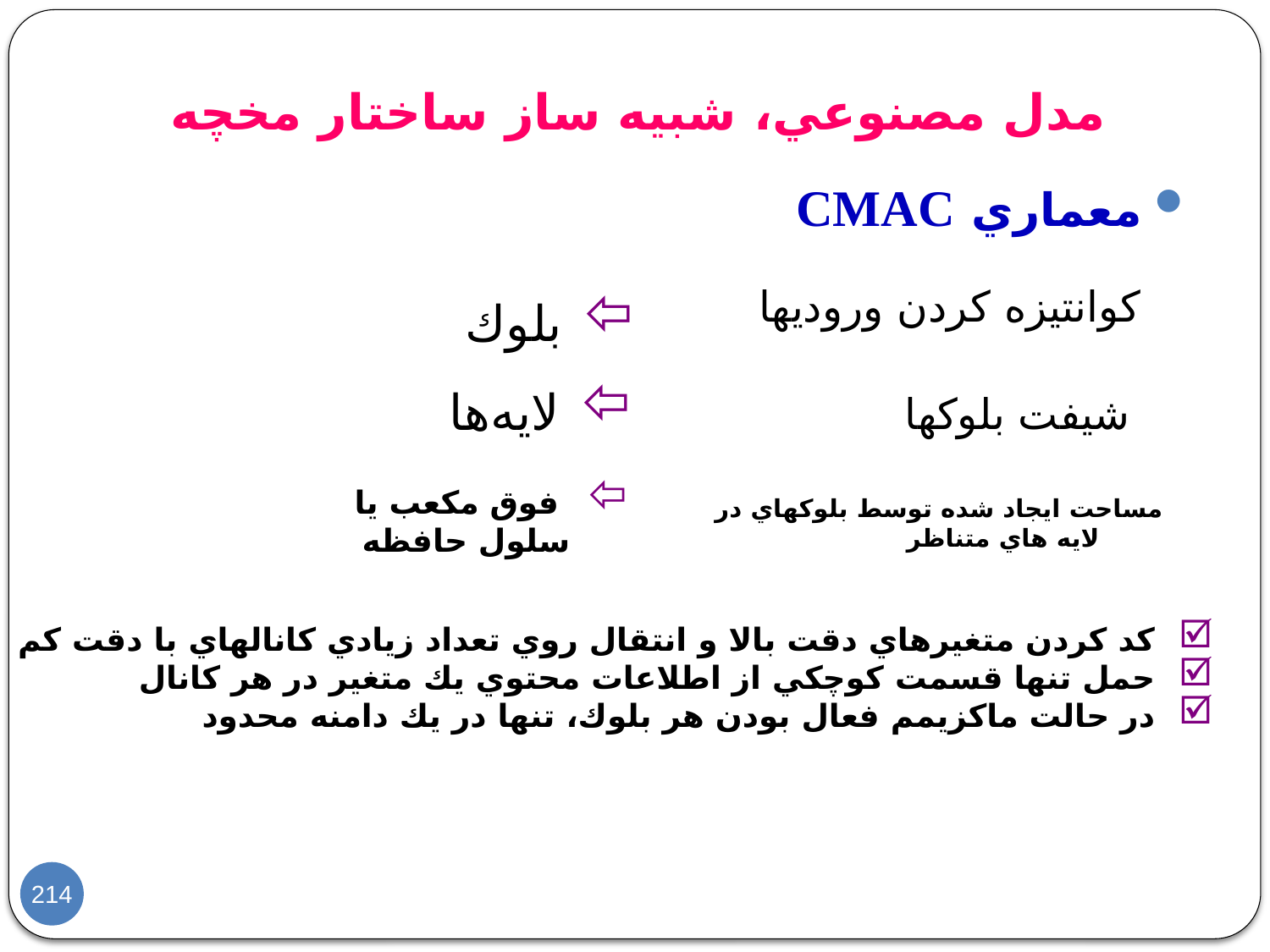

مدل مصنوعي، شبيه ساز ساختار مخچه
 معماري CMAC
 كوانتيزه كردن وروديها
 بلوك
 لايه ها
شيفت بلوكها
 فوق مكعب يا سلول حافظه
مساحت ايجاد شده توسط بلوكهاي در لايه هاي متناظر
 كد كردن متغيرهاي دقت بالا و انتقال روي تعداد زيادي كانالهاي با دقت كم
 حمل تنها قسمت كوچكي از اطلاعات محتوي يك متغير در هر كانال
 در حالت ماكزيمم فعال بودن هر بلوك، تنها در يك دامنه محدود
214